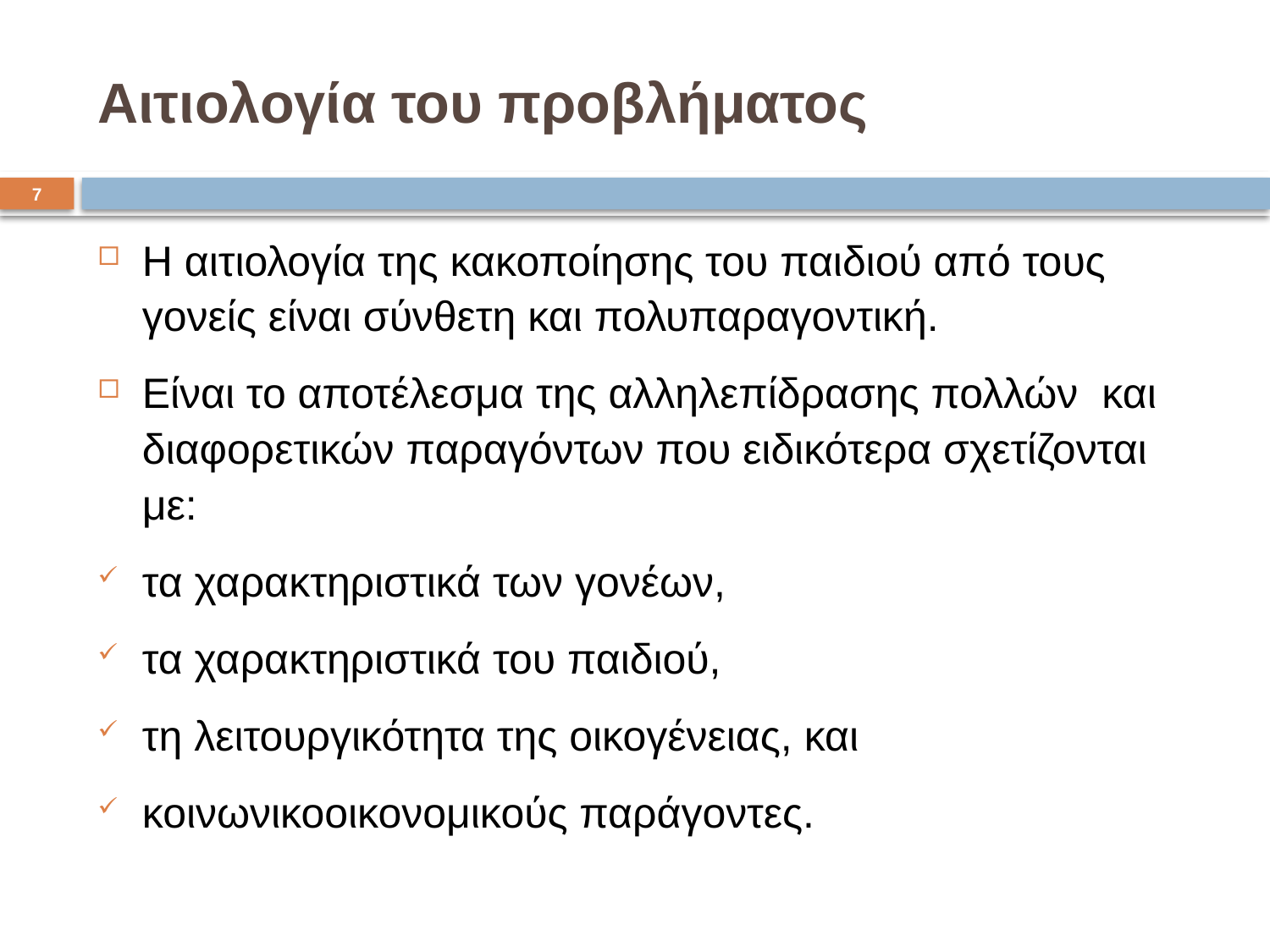

# Αιτιολογία του προβλήματος
7
Η αιτιολογία της κακοποίησης του παιδιού από τους γονείς είναι σύνθετη και πολυπαραγοντική.
Είναι το αποτέλεσμα της αλληλεπίδρασης πολλών  και διαφορετικών παραγόντων που ειδικότερα σχετίζονται με:
τα χαρακτηριστικά των γονέων,
τα χαρακτηριστικά του παιδιού,
τη λειτουργικότητα της οικογένειας, και
κοινωνικοοικονομικούς παράγοντες.